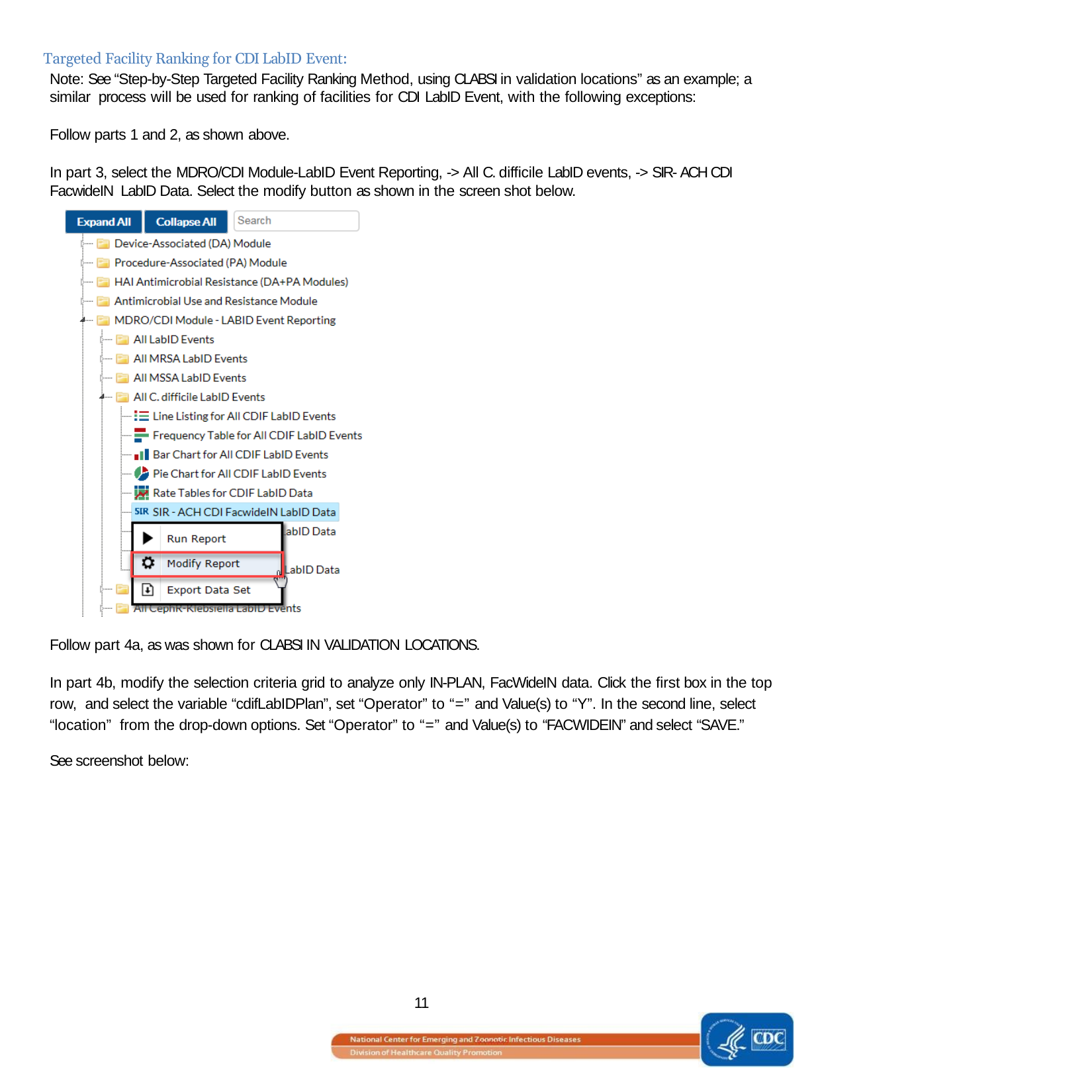

Targeted Facility Ranking for CDI LabID Event:
Note: See “Step-by-Step Targeted Facility Ranking Method, using CLABSI in validation locations” as an example; a similar  process will be used for ranking of facilities for CDI LabID Event, with the following exceptions:

Follow parts 1 and 2, as shown above.

In part 3, select the MDRO/CDI Module-LabID Event Reporting, -> All C. difficile LabID events, -> SIR- ACH CDI FacwideIN  LabID Data. Select the modify button as shown in the screen shot below.

Follow part 4a, as was shown for CLABSI IN VALIDATION LOCATIONS.

In part 4b, modify the selection criteria grid to analyze only IN-PLAN, FacWideIN data. Click the first box in the top row,  and select the variable “cdifLabIDPlan”, set “Operator” to “=” and Value(s) to “Y”. In the second line, select “location”  from the drop-down options. Set “Operator” to “=” and Value(s) to “FACWIDEIN” and select “SAVE.”

See screenshot below:
11